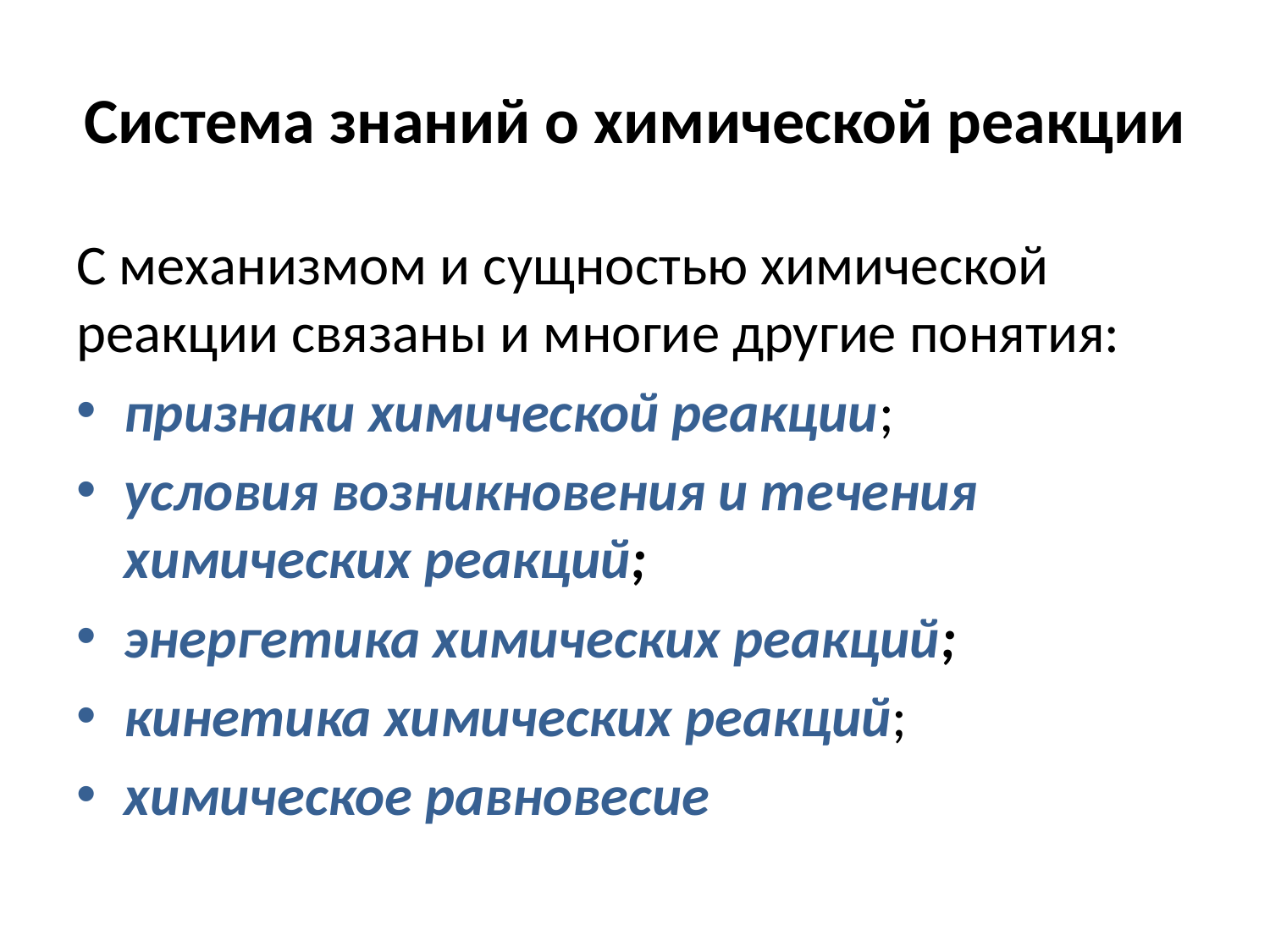

# Система знаний о химической реакции
С механизмом и сущностью химической реакции связаны и многие другие понятия:
признаки химической реакции;
условия возникновения и течения химических реакций;
энергетика химических реакций;
кинетика химических реакций;
химическое равновесие